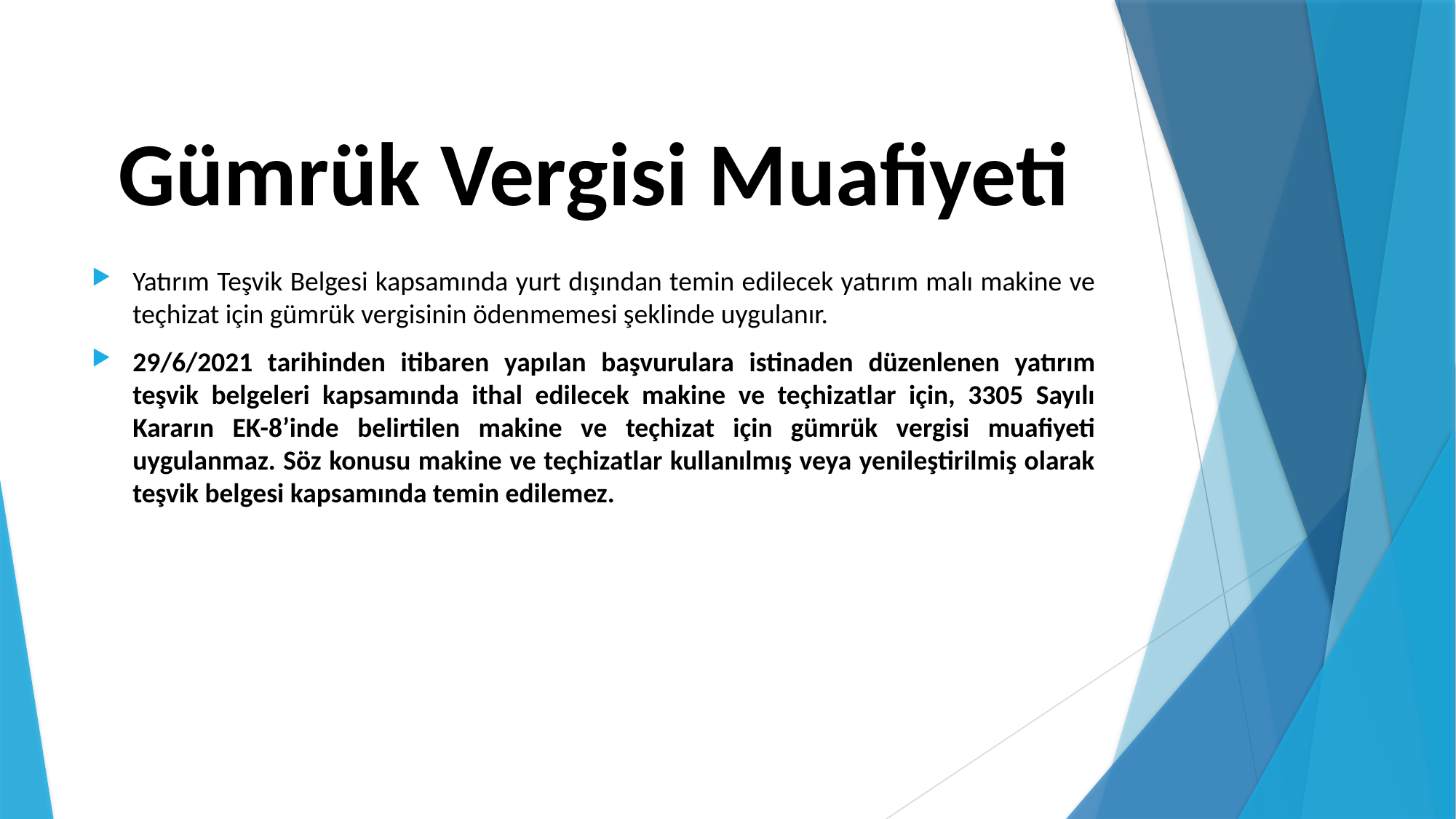

# Gümrük Vergisi Muafiyeti
Yatırım Teşvik Belgesi kapsamında yurt dışından temin edilecek yatırım malı makine ve teçhizat için gümrük vergisinin ödenmemesi şeklinde uygulanır.
29/6/2021 tarihinden itibaren yapılan başvurulara istinaden düzenlenen yatırım teşvik belgeleri kapsamında ithal edilecek makine ve teçhizatlar için, 3305 Sayılı Kararın EK-8’inde belirtilen makine ve teçhizat için gümrük vergisi muafiyeti uygulanmaz. Söz konusu makine ve teçhizatlar kullanılmış veya yenileştirilmiş olarak teşvik belgesi kapsamında temin edilemez.